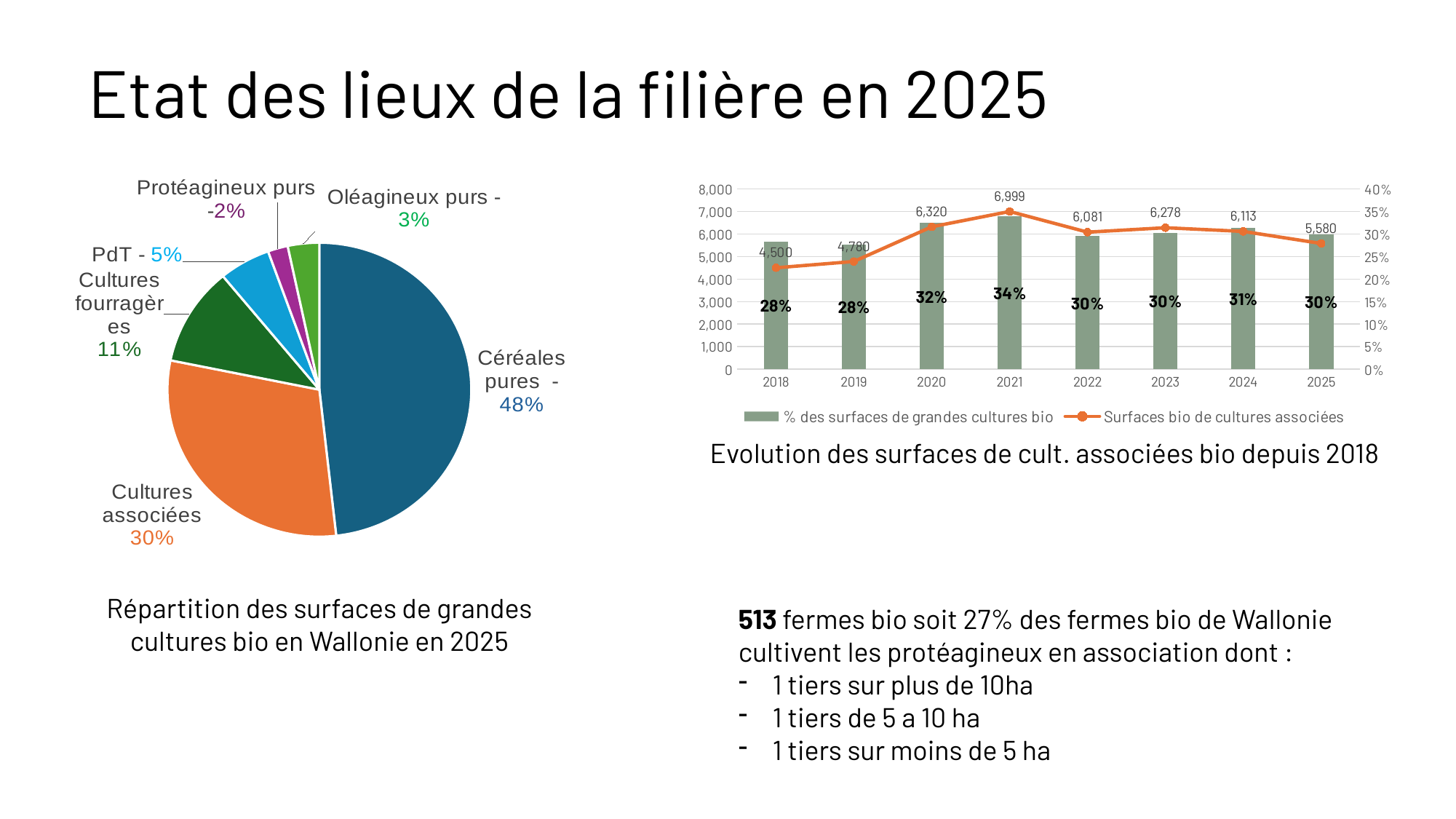

# Etat des lieux de la filière en 2025

### Chart

| Category |  |
|---|---|
| Céréales pures  | 8977.087000000001 |
| Cultures associées | 5581.079999999999 |
| Cultures fourragères | 2019.9300000000012 |
| Pommes de terre | 1018.649999999999 |
| Protéagineux purs | 396.7199999999999 |
| Oléagineux purs | 622.6499999999999 |

### Chart

| Category | % des surfaces de grandes cultures bio | Surfaces bio de cultures associées |
|---|---|---|
| 2018 | 0.28296850309033045 | 4500.0 |
| 2019 | 0.2769887269064995 | 4780.0 |
| 2020 | 0.32462842923305196 | 6320.05 |
| 2021 | 0.3388240795694281 | 6999.149999999995 |
| 2022 | 0.2950481116193063 | 6081.0 |
| 2023 | 0.3025538731718977 | 6277.889999999998 |
| 2024 | 0.31300011110024545 | 6113.489999999988 |
| 2025 | 0.29885611442701526 | 5579.580000000007 |
Evolution des surfaces de cult. associées bio depuis 2018
Répartition des surfaces de grandes cultures bio en Wallonie en 2025
513 fermes bio soit 27% des fermes bio de Wallonie cultivent les protéagineux en association dont :
1 tiers sur plus de 10ha
1 tiers de 5 a 10 ha
1 tiers sur moins de 5 ha